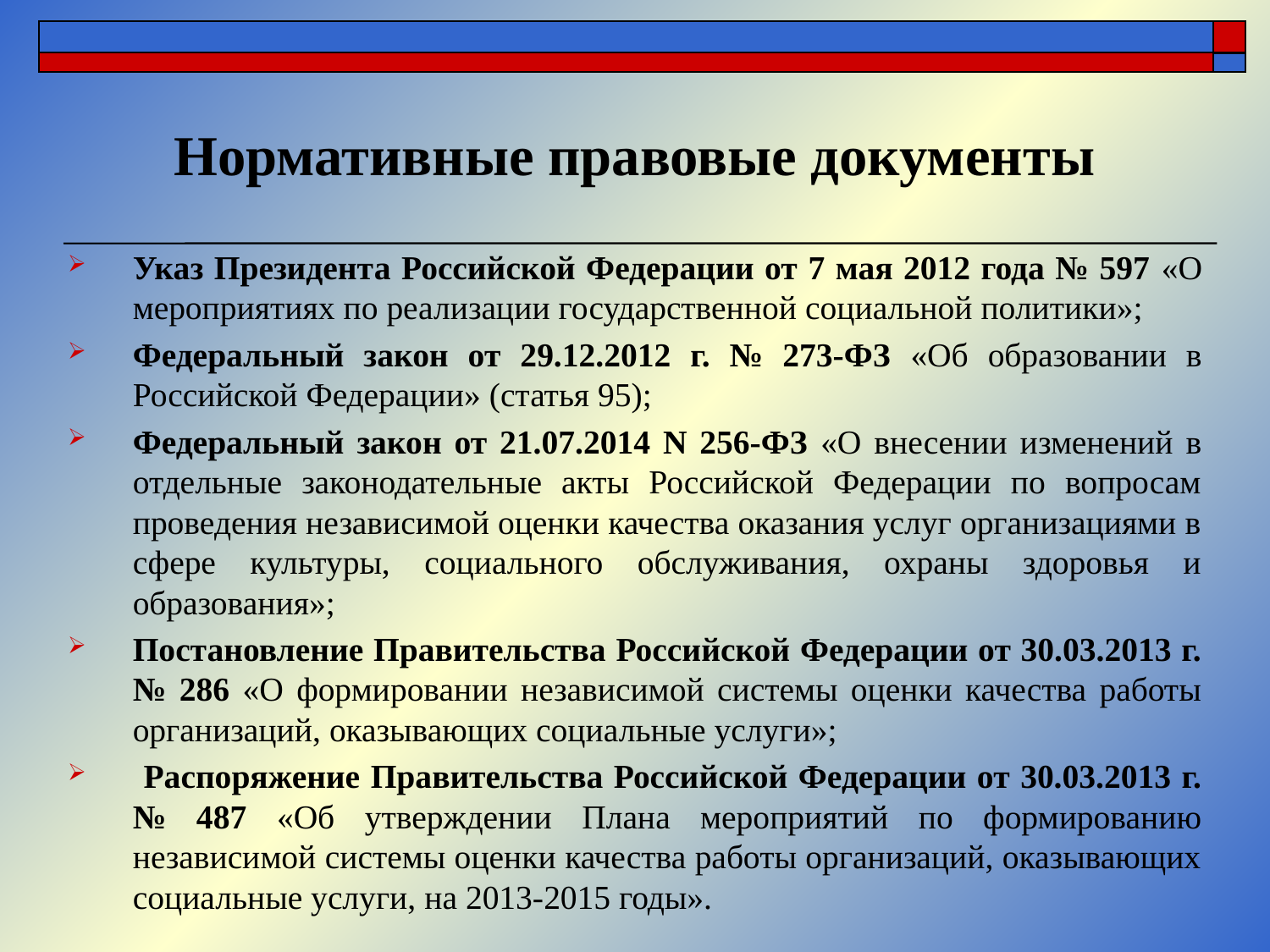

# Нормативные правовые документы
Указ Президента Российской Федерации от 7 мая 2012 года № 597 «О мероприятиях по реализации государственной социальной политики»;
Федеральный закон от 29.12.2012 г. № 273-ФЗ «Об образовании в Российской Федерации» (статья 95);
Федеральный закон от 21.07.2014 N 256-ФЗ «О внесении изменений в отдельные законодательные акты Российской Федерации по вопросам проведения независимой оценки качества оказания услуг организациями в сфере культуры, социального обслуживания, охраны здоровья и образования»;
Постановление Правительства Российской Федерации от 30.03.2013 г. № 286 «О формировании независимой системы оценки качества работы организаций, оказывающих социальные услуги»;
 Распоряжение Правительства Российской Федерации от 30.03.2013 г. № 487 «Об утверждении Плана мероприятий по формированию независимой системы оценки качества работы организаций, оказывающих социальные услуги, на 2013-2015 годы».